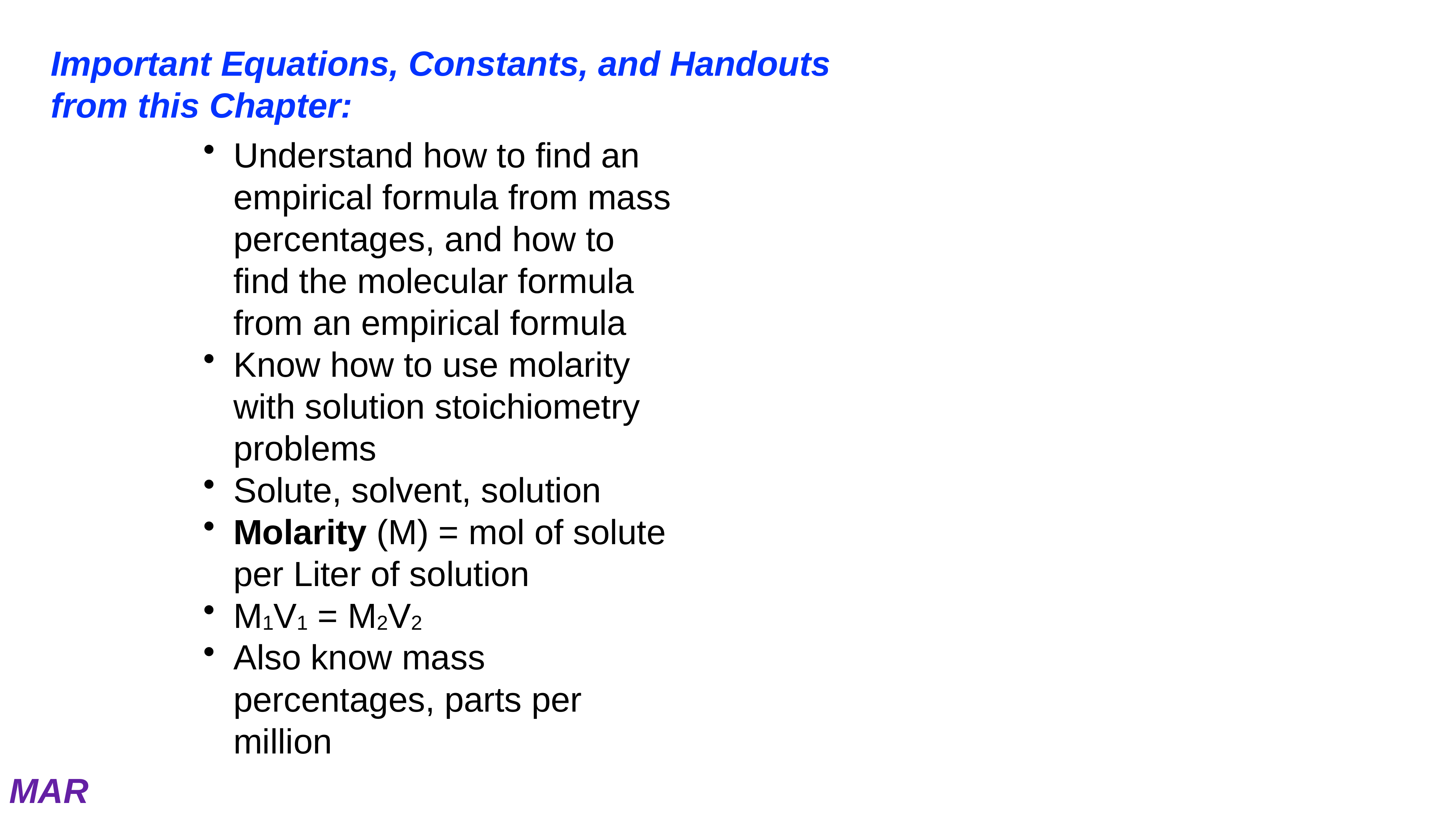

Important Equations, Constants, and Handouts
from this Chapter:
Understand how to find an empirical formula from mass percentages, and how to find the molecular formula from an empirical formula
Know how to use molarity with solution stoichiometry problems
Solute, solvent, solution
Molarity (M) = mol of solute per Liter of solution
M1V1 = M2V2
Also know mass percentages, parts per million